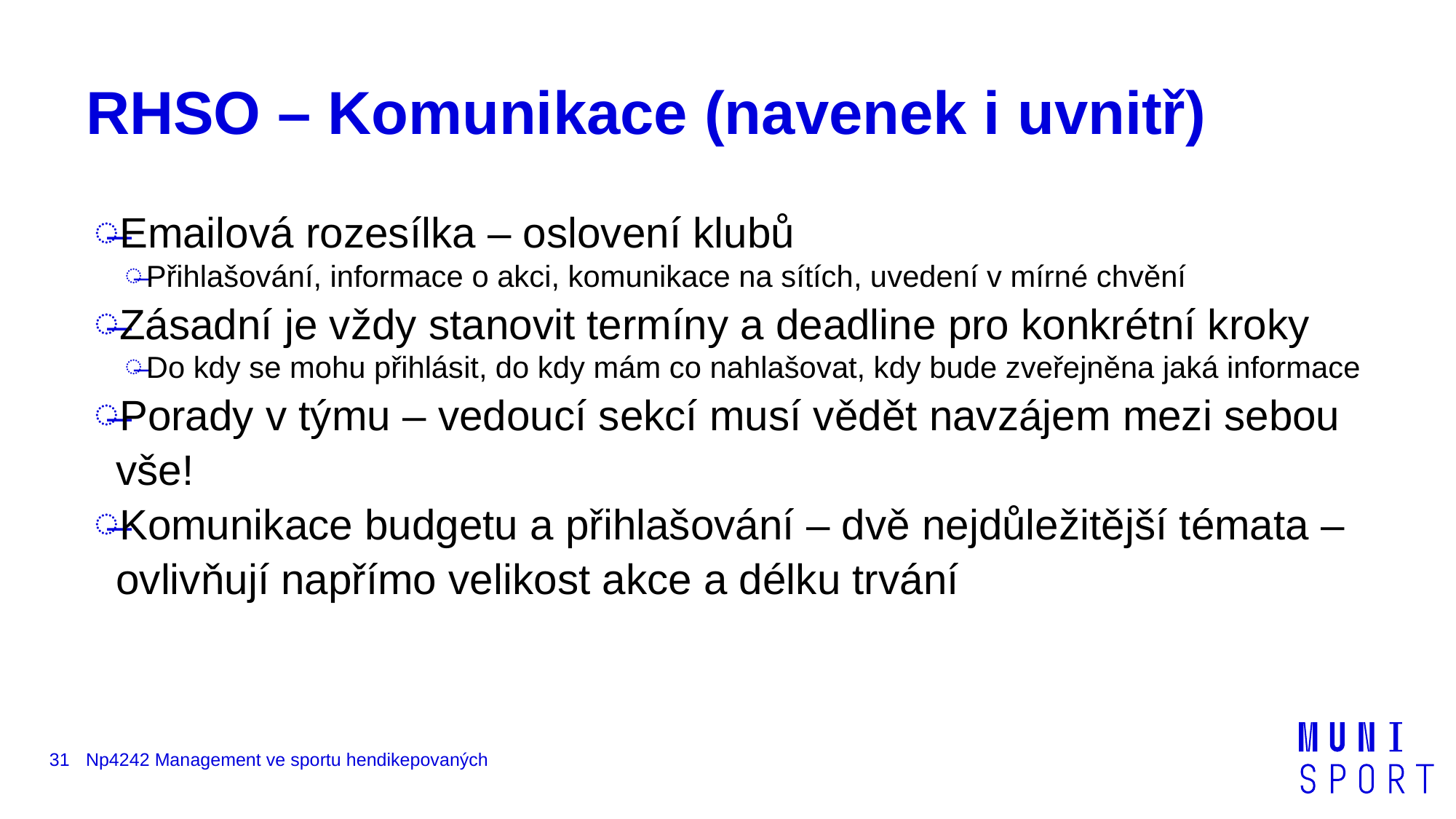

# RHSO – Komunikace (navenek i uvnitř)
Emailová rozesílka – oslovení klubů
Přihlašování, informace o akci, komunikace na sítích, uvedení v mírné chvění
Zásadní je vždy stanovit termíny a deadline pro konkrétní kroky
Do kdy se mohu přihlásit, do kdy mám co nahlašovat, kdy bude zveřejněna jaká informace
Porady v týmu – vedoucí sekcí musí vědět navzájem mezi sebou vše!
Komunikace budgetu a přihlašování – dvě nejdůležitější témata – ovlivňují napřímo velikost akce a délku trvání

31
Np4242 Management ve sportu hendikepovaných